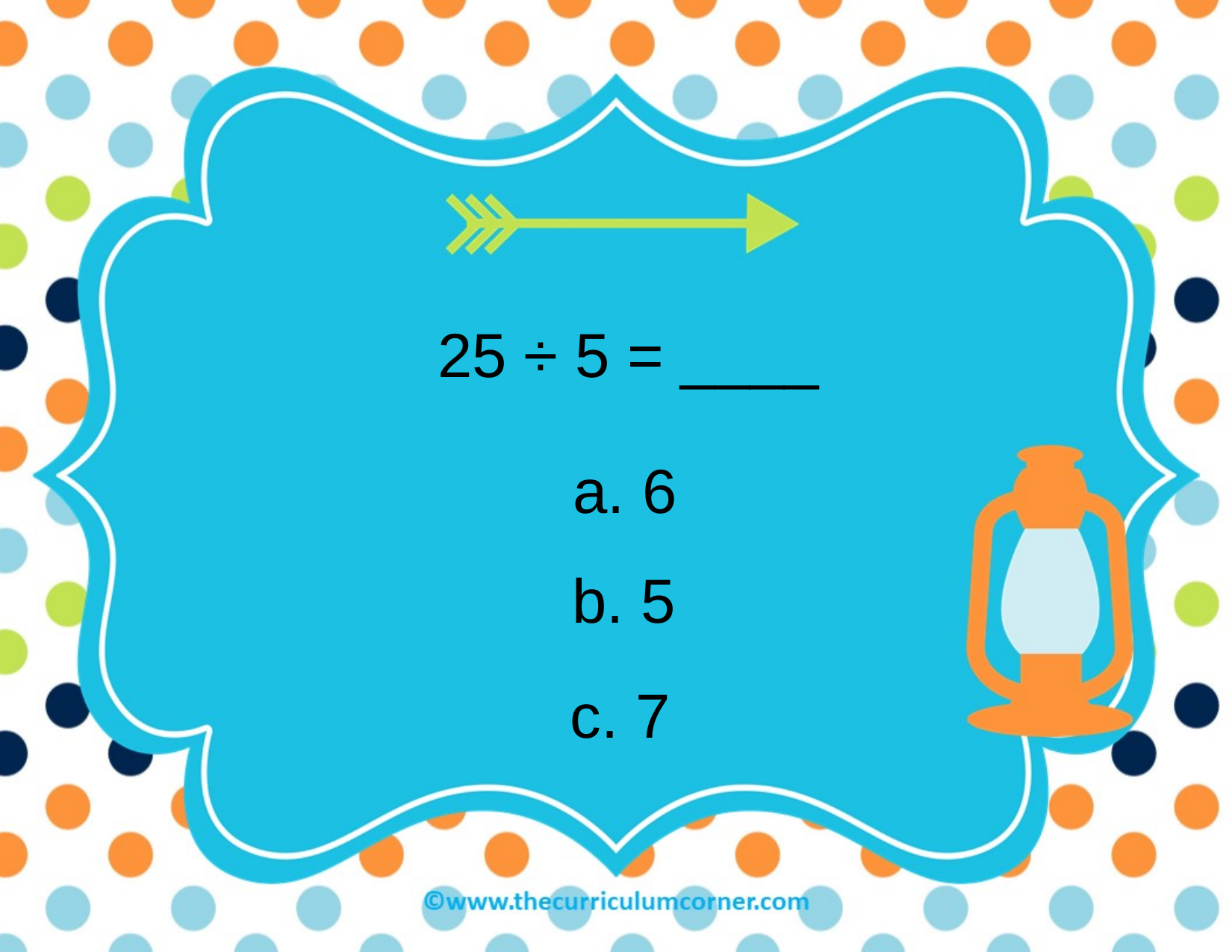

25 ÷ 5 = ____
a. 6
b. 5
c. 7